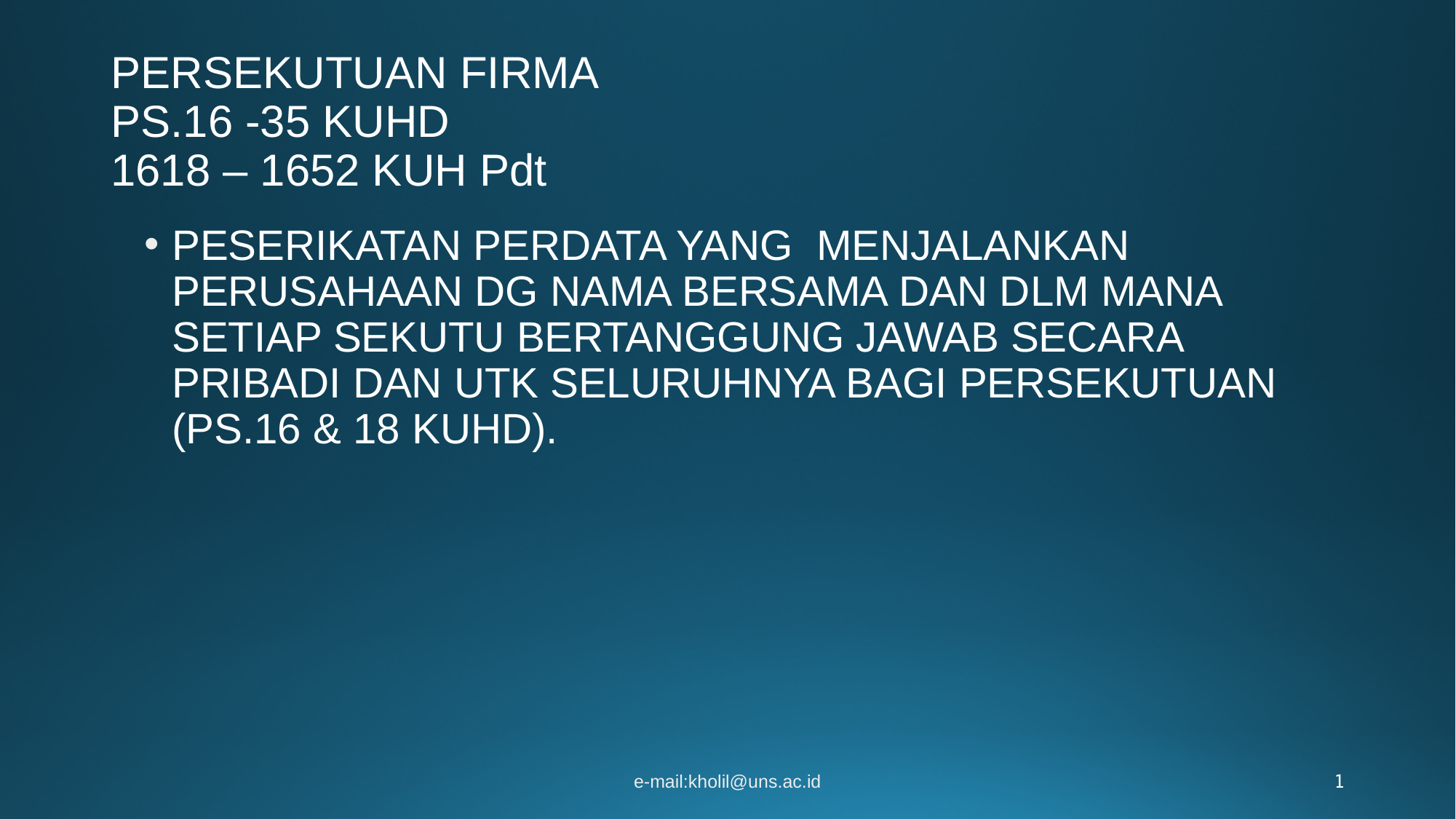

# PERSEKUTUAN FIRMA PS.16 -35 KUHD 1618 – 1652 KUH Pdt
PESERIKATAN PERDATA YANG  MENJALANKAN PERUSAHAAN DG NAMA BERSAMA DAN DLM MANA SETIAP SEKUTU BERTANGGUNG JAWAB SECARA PRIBADI DAN UTK SELURUHNYA BAGI PERSEKUTUAN (PS.16 & 18 KUHD).

e-mail:kholil@uns.ac.id
1